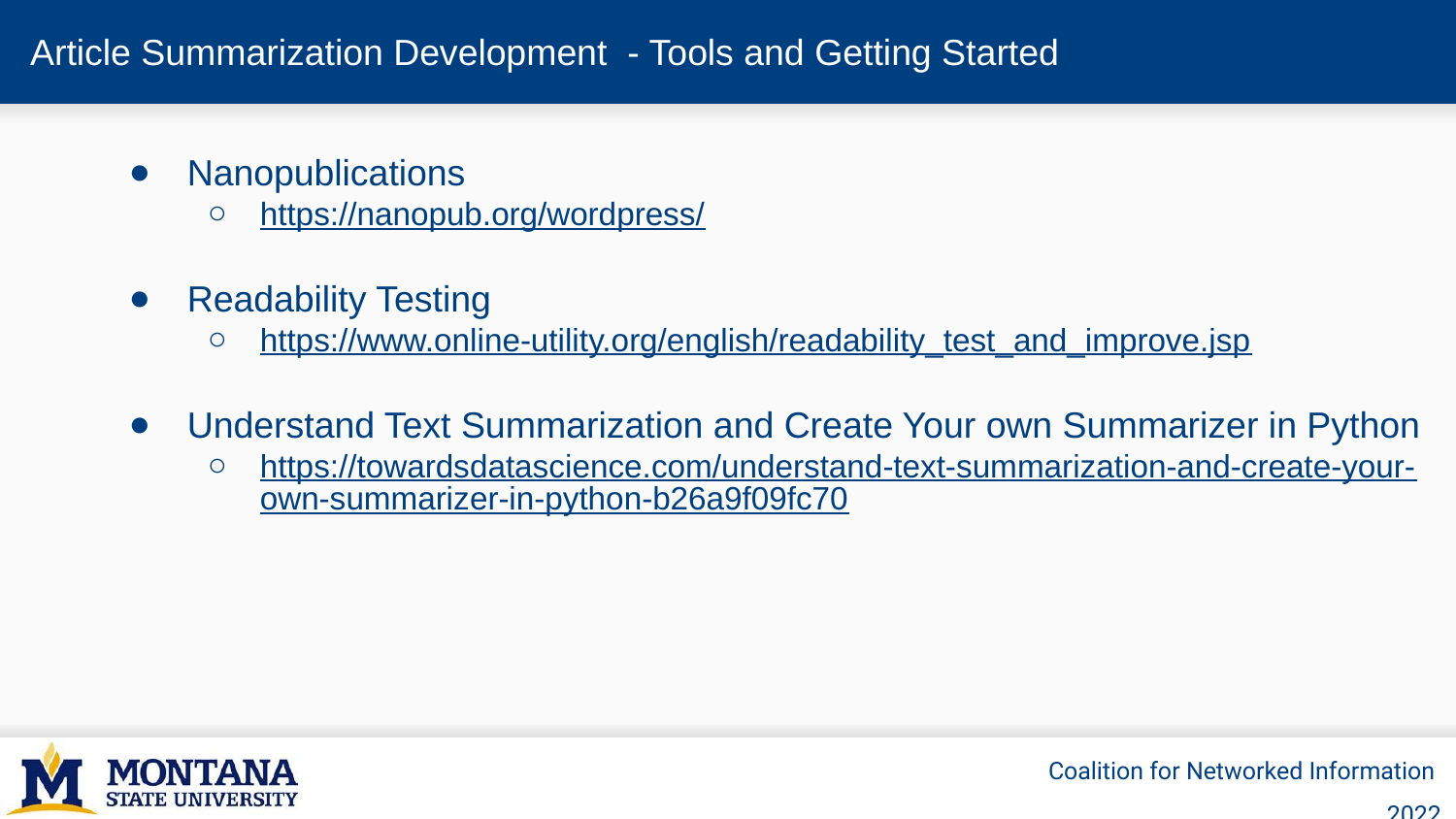

# Article Summarization Development  - Tools and Getting Started
Nanopublications
https://nanopub.org/wordpress/

Readability Testing
https://www.online-utility.org/english/readability_test_and_improve.jsp

Understand Text Summarization and Create Your own Summarizer in Python
https://towardsdatascience.com/understand-text-summarization-and-create-your-own-summarizer-in-python-b26a9f09fc70